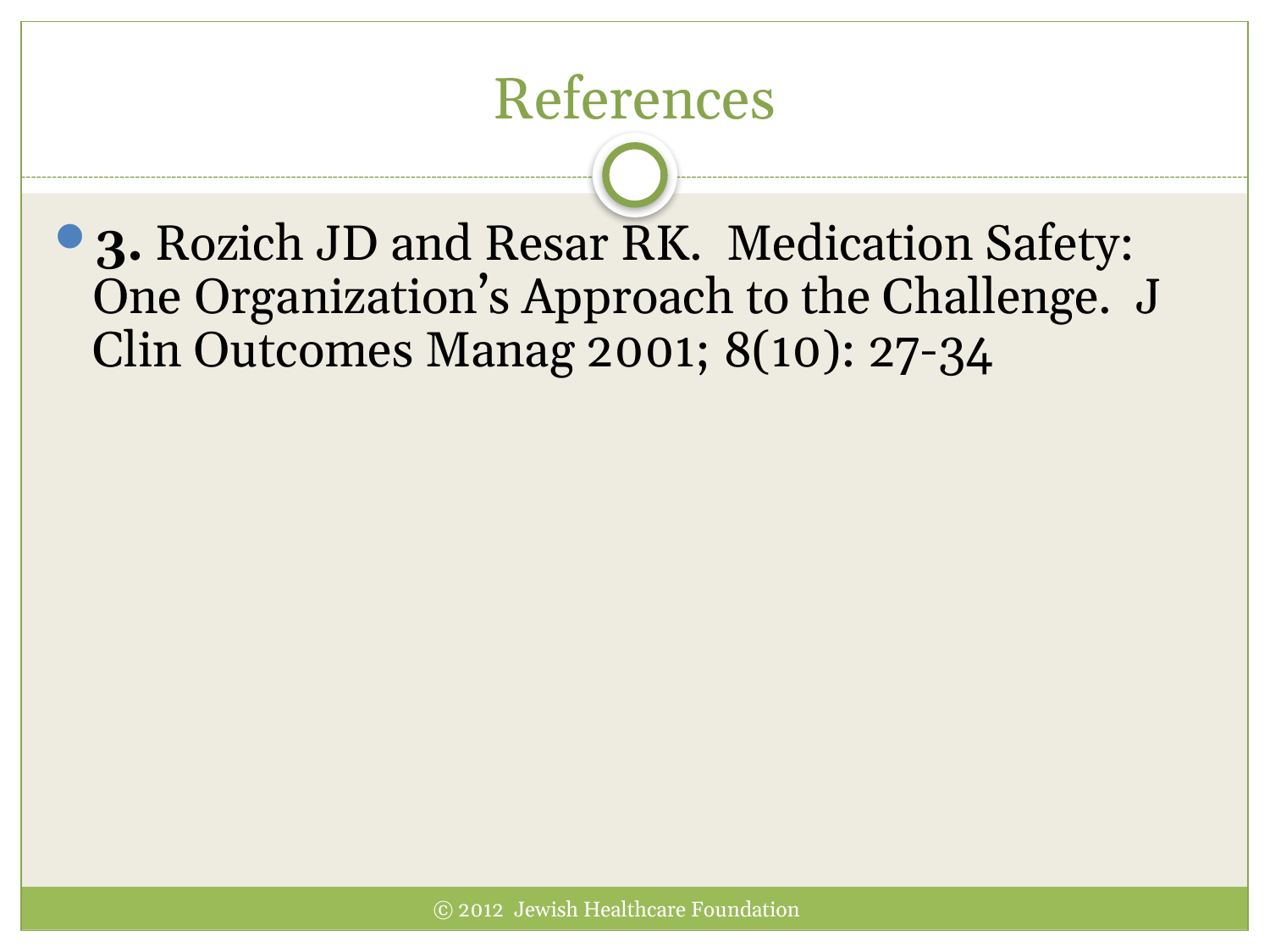

# References
3. Rozich JD and Resar RK.  Medication Safety:  One Organization’s Approach to the Challenge.  J Clin Outcomes Manag 2001; 8(10): 27-34

© 2012  Jewish Healthcare Foundation